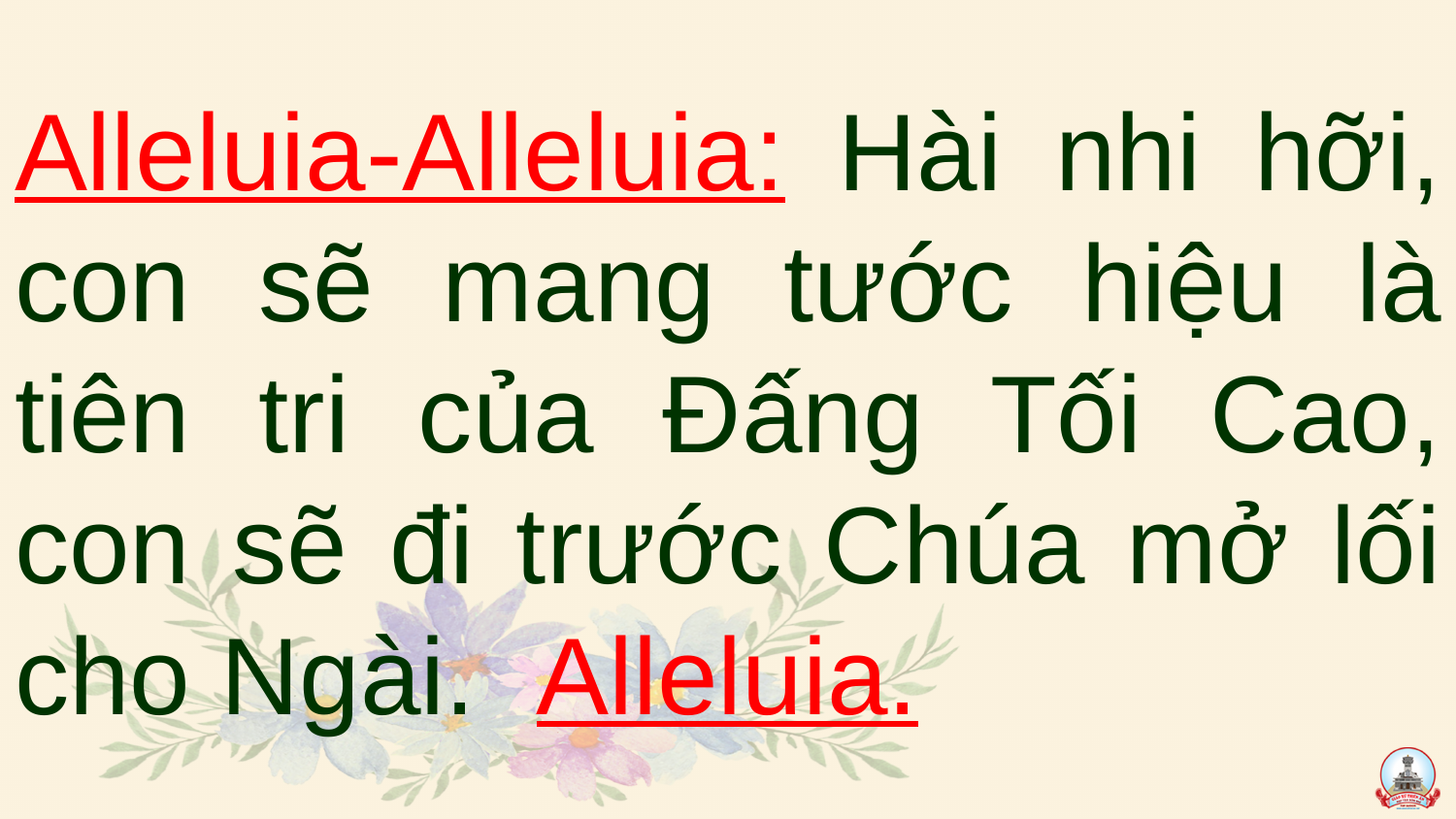

# Alleluia-Alleluia: Hài nhi hỡi, con sẽ mang tước hiệu là tiên tri của Đấng Tối Cao, con sẽ đi trước Chúa mở lối cho Ngài.  Alleluia.